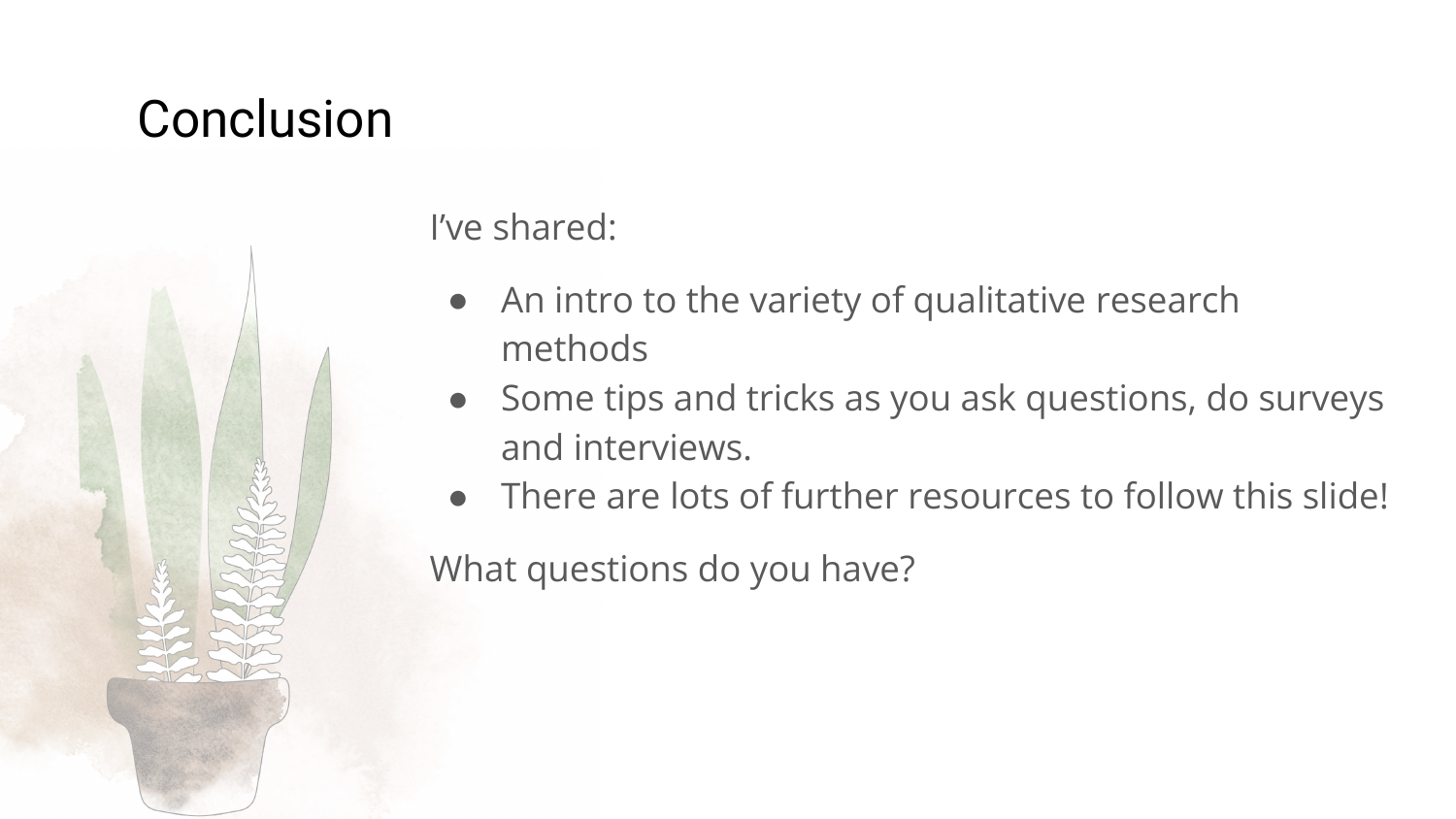

# Conclusion
I’ve shared:
An intro to the variety of qualitative research methods
Some tips and tricks as you ask questions, do surveys and interviews.
There are lots of further resources to follow this slide!
What questions do you have?